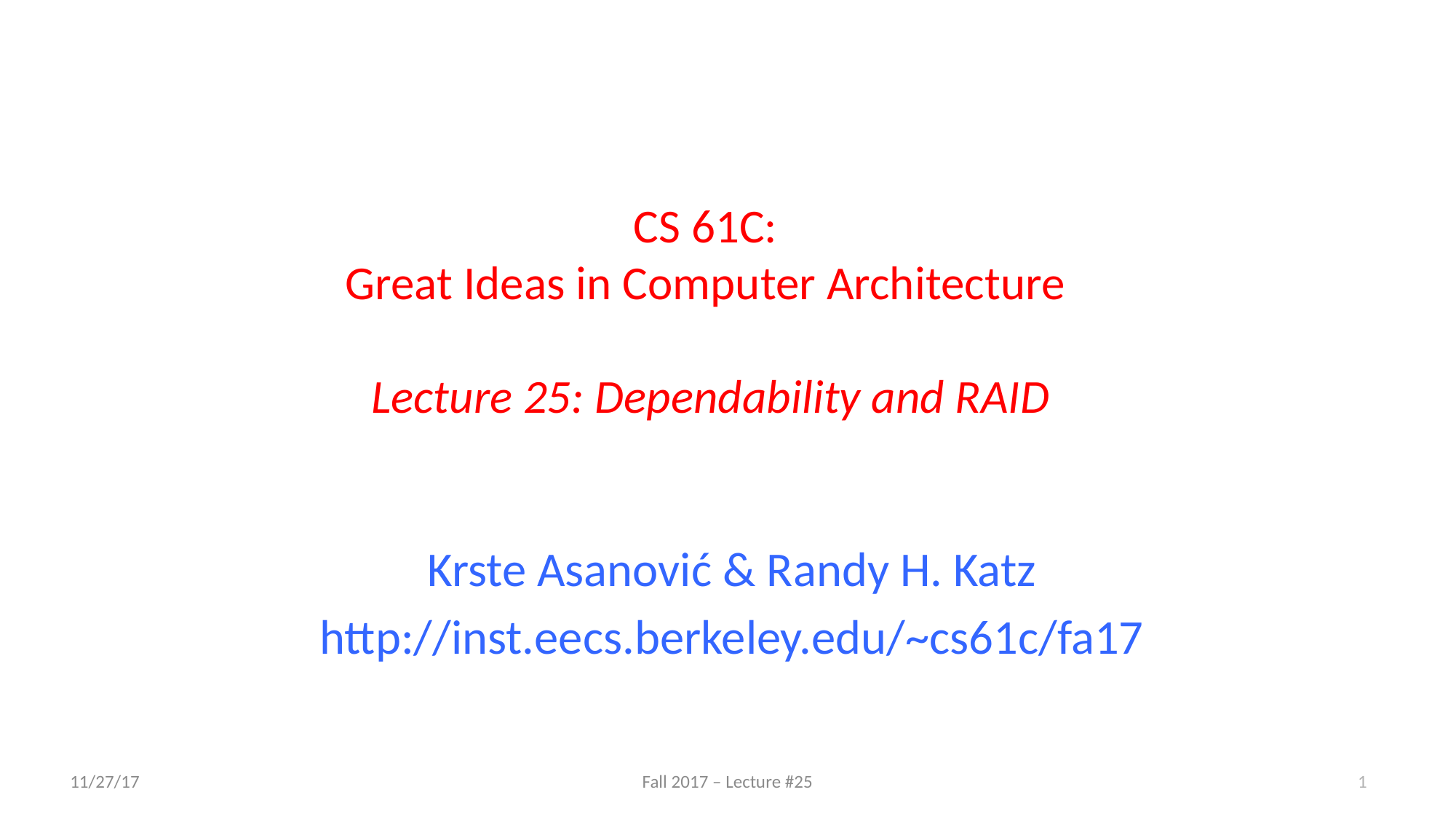

# CS 61C: Great Ideas in Computer Architecture Lecture 25: Dependability and RAID

Krste Asanović & Randy H. Katz
http://inst.eecs.berkeley.edu/~cs61c/fa17
11/27/17
Fall 2017 – Lecture #25
1